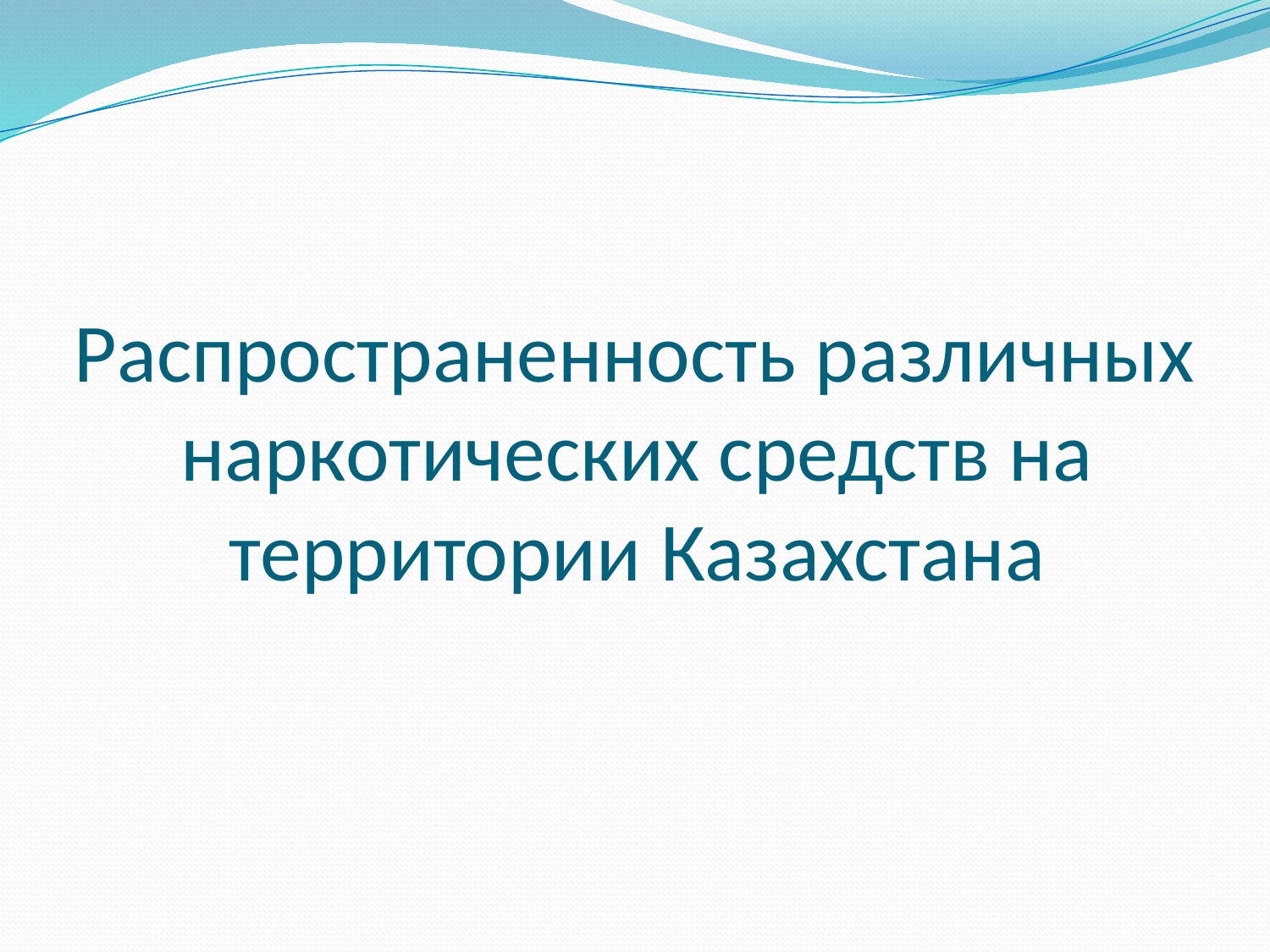

# Распространенность различных наркотических средств на территории Казахстана